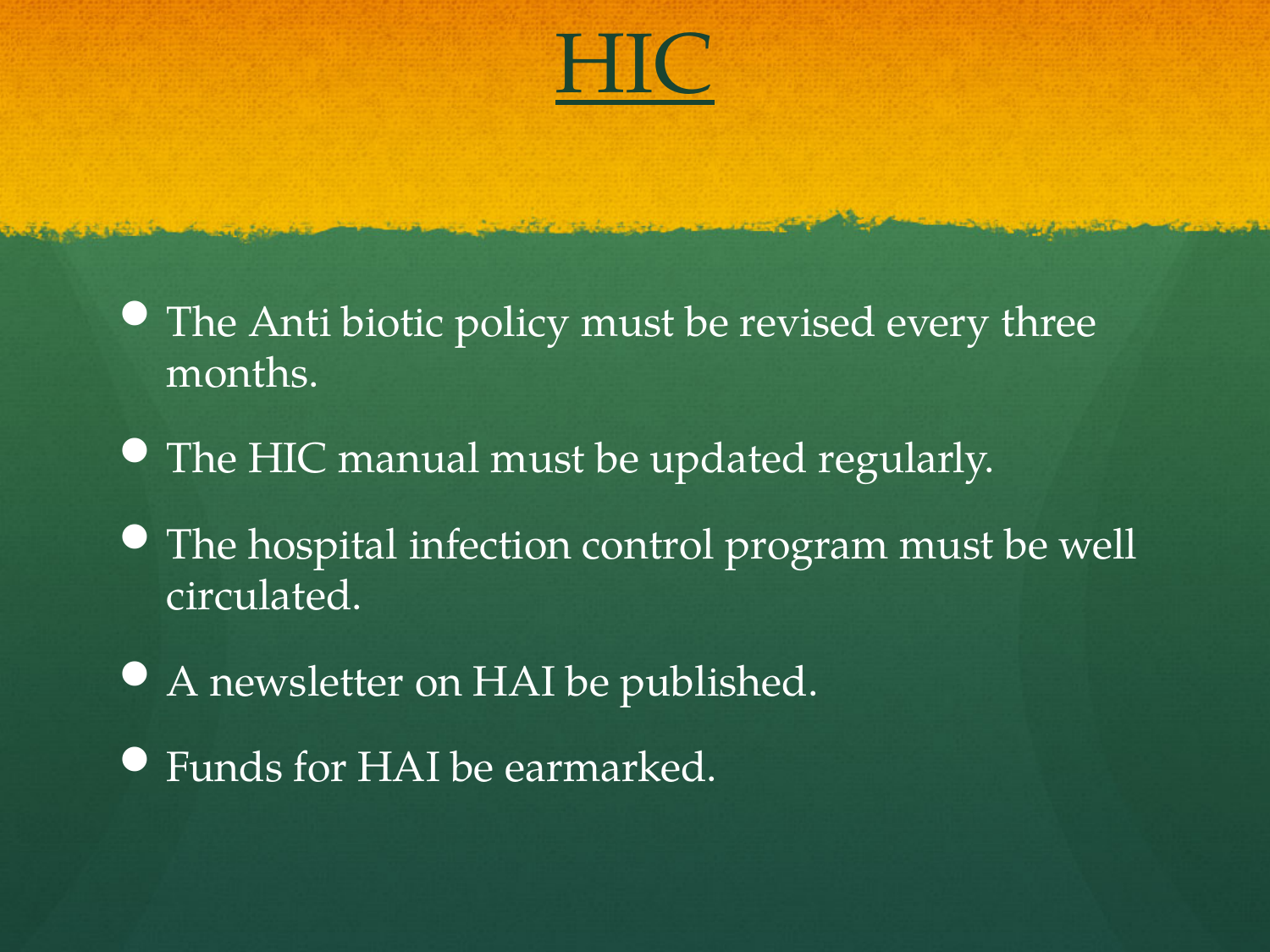

# HIC
The Anti biotic policy must be revised every three months.
The HIC manual must be updated regularly.
The hospital infection control program must be well circulated.
A newsletter on HAI be published.
Funds for HAI be earmarked.